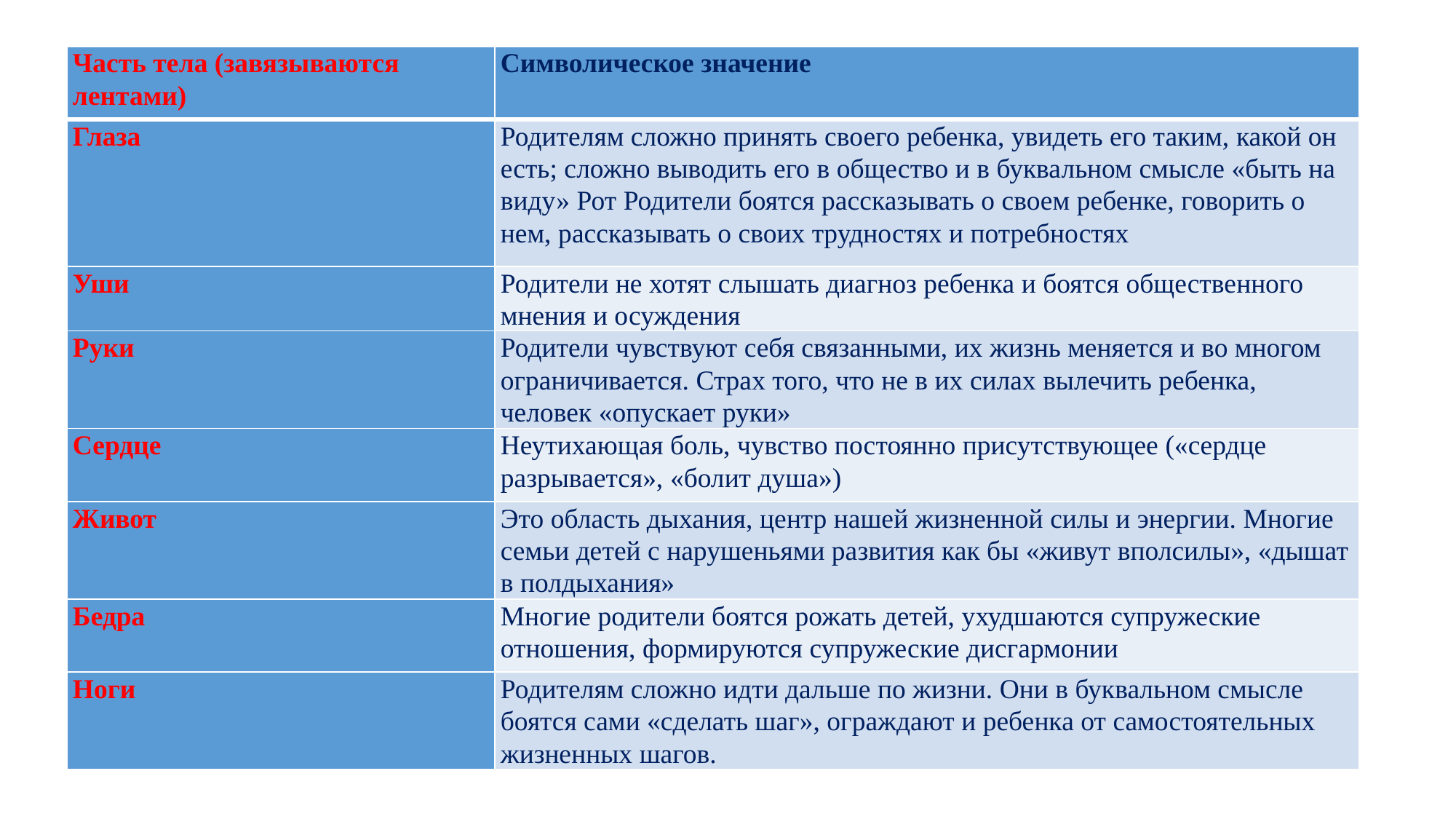

| Часть тела (завязываются лентами) | Символическое значение |
| --- | --- |
| Глаза | Родителям сложно принять своего ребенка, увидеть его таким, какой он есть; сложно выводить его в общество и в буквальном смысле «быть на виду» Рот Родители боятся рассказывать о своем ребенке, говорить о нем, рассказывать о своих трудностях и потребностях |
| Уши | Родители не хотят слышать диагноз ребенка и боятся общественного мнения и осуждения |
| Руки | Родители чувствуют себя связанными, их жизнь меняется и во многом ограничивается. Страх того, что не в их силах вылечить ребенка, человек «опускает руки» |
| Сердце | Неутихающая боль, чувство постоянно присутствующее («сердце разрывается», «болит душа») |
| Живот | Это область дыхания, центр нашей жизненной силы и энергии. Многие семьи детей с нарушеньями развития как бы «живут вполсилы», «дышат в полдыхания» |
| Бедра | Многие родители боятся рожать детей, ухудшаются супружеские отношения, формируются супружеские дисгармонии |
| Ноги | Родителям сложно идти дальше по жизни. Они в буквальном смысле боятся сами «сделать шаг», ограждают и ребенка от самостоятельных жизненных шагов. |